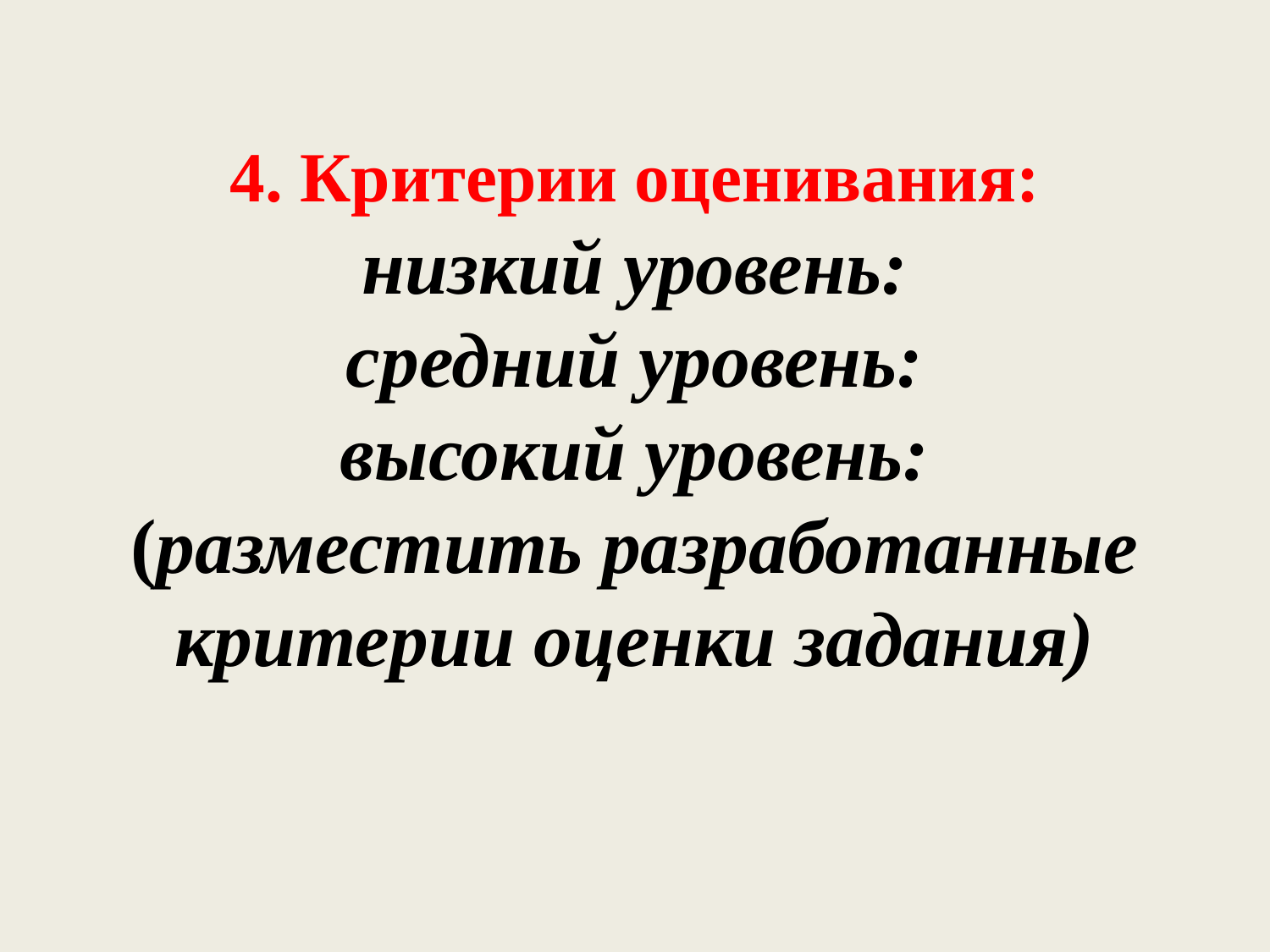

# 4. Критерии оценивания: низкий уровень: средний уровень: высокий уровень: (разместить разработанные критерии оценки задания)